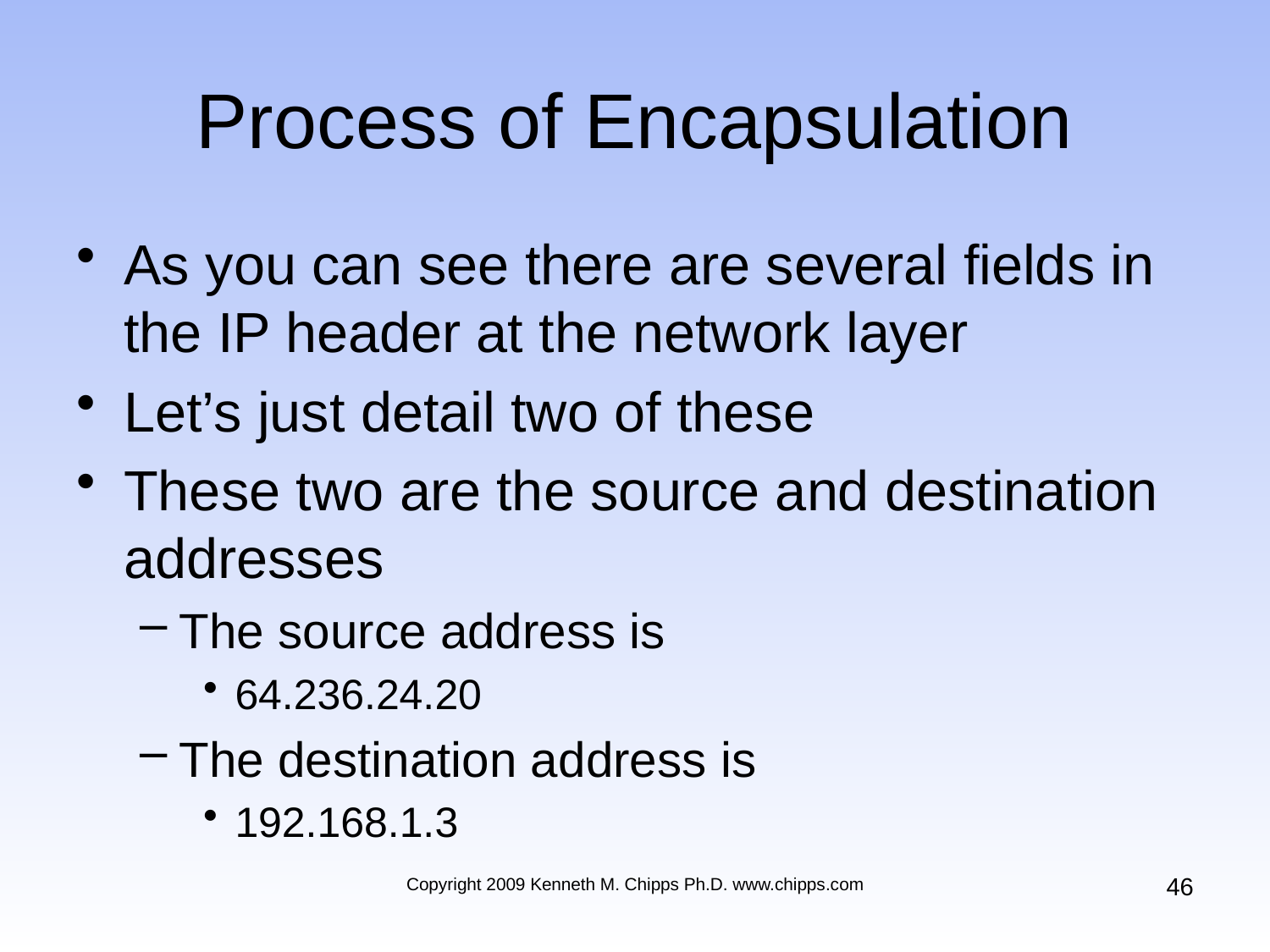

# Process of Encapsulation
As you can see there are several fields in the IP header at the network layer
Let’s just detail two of these
These two are the source and destination addresses
The source address is
64.236.24.20
The destination address is
192.168.1.3
46
Copyright 2009 Kenneth M. Chipps Ph.D. www.chipps.com